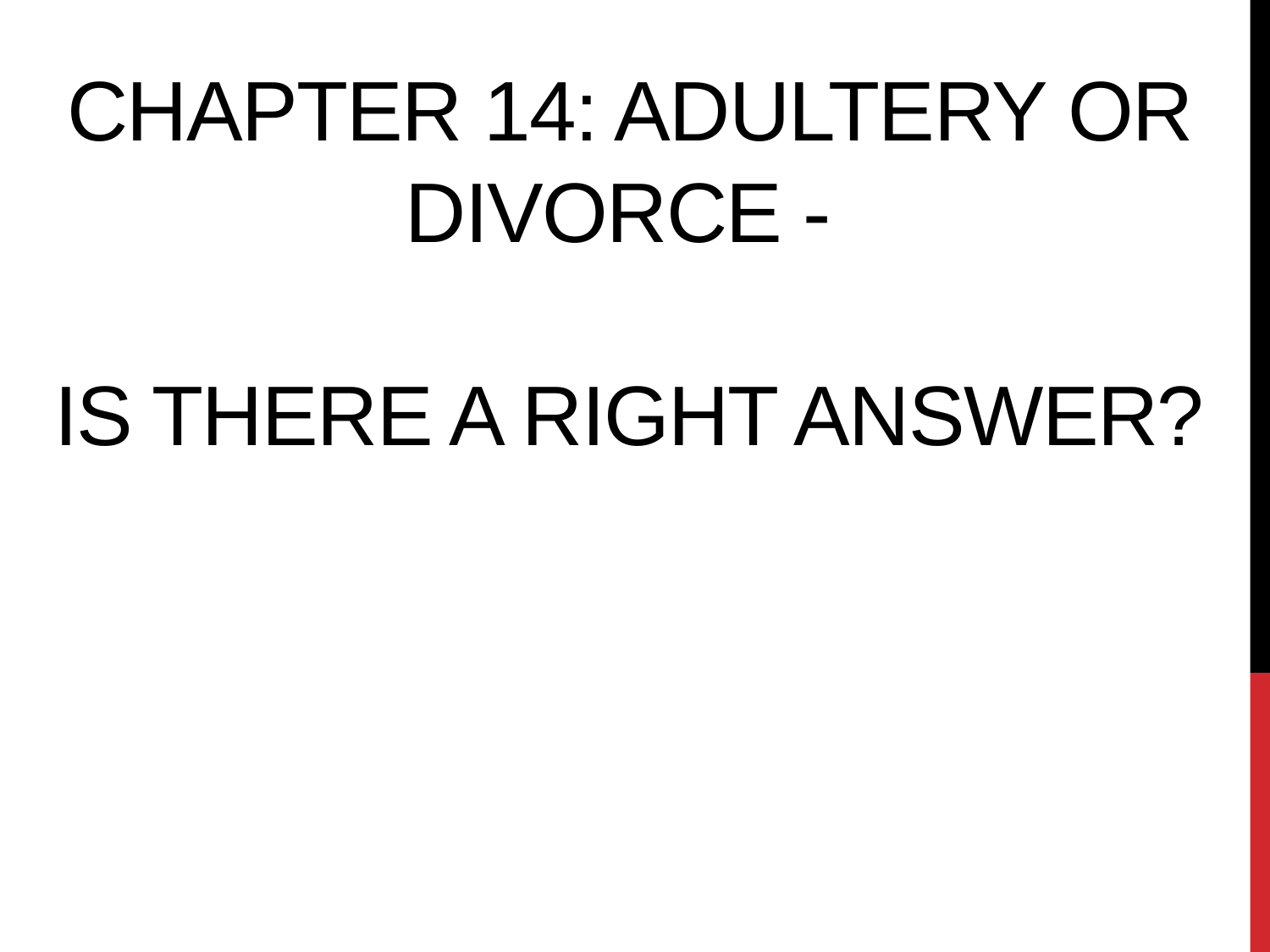

# Chapter 14: Adultery or Divorce - Is There a Right Answer?